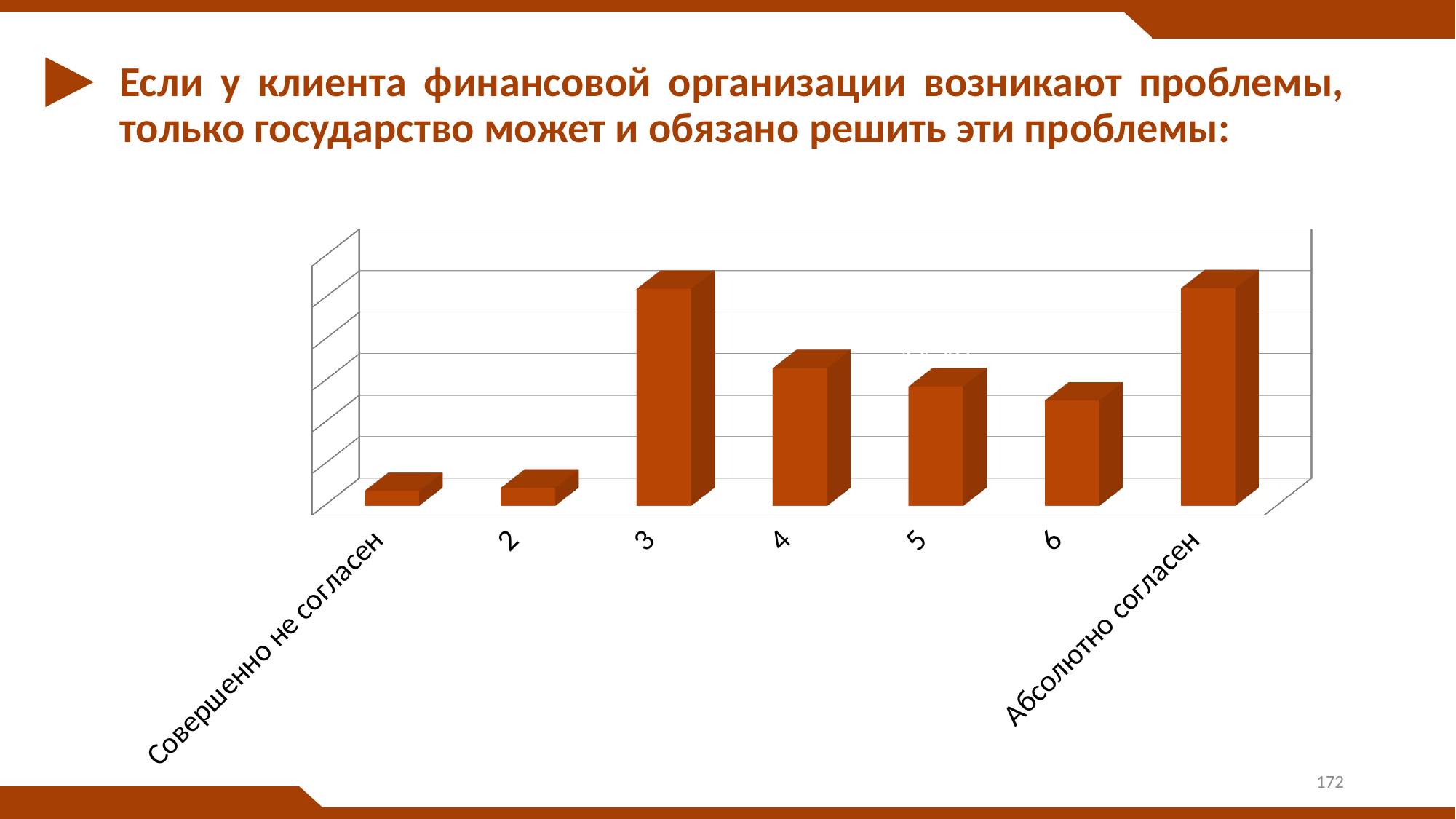

# Если у клиента финансовой организации возникают проблемы, только государство может и обязано решить эти проблемы:

[unsupported chart]

172